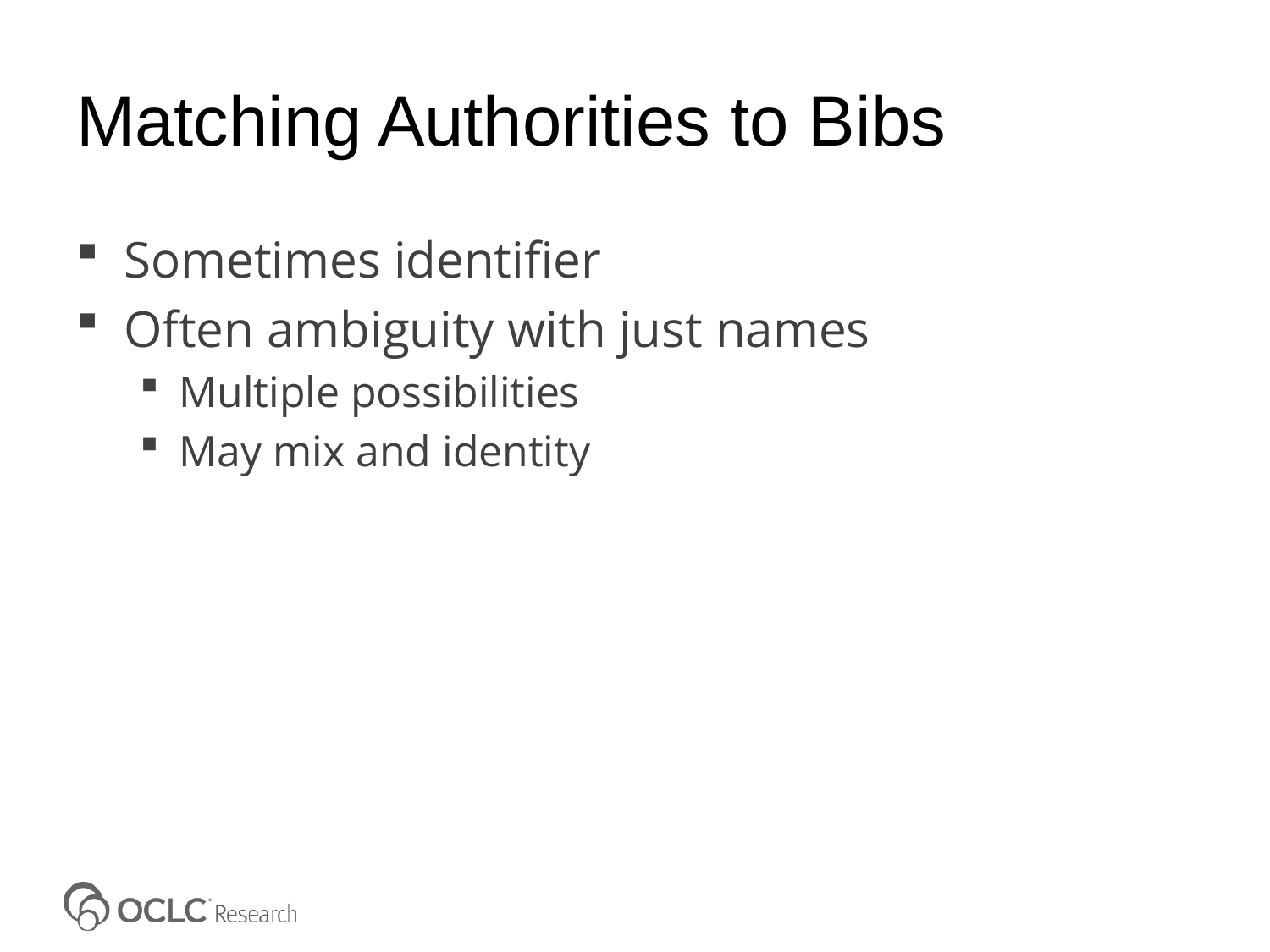

# Matching Authorities to Bibs
Sometimes identifier
Often ambiguity with just names
Multiple possibilities
May mix and identity